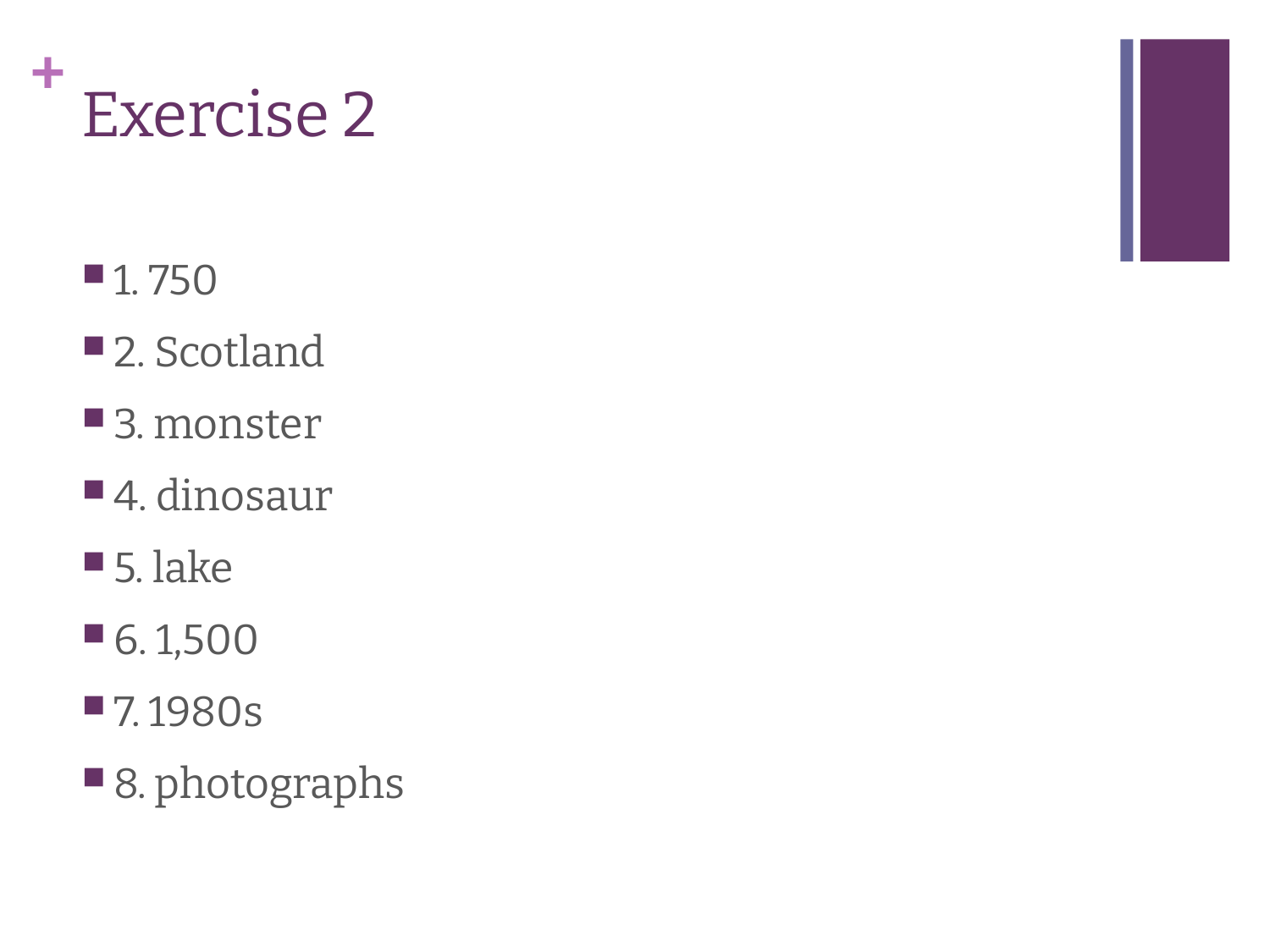

# Exercise 2
1. 750
2. Scotland
3. monster
4. dinosaur
5. lake
6. 1,500
7. 1980s
8. photographs